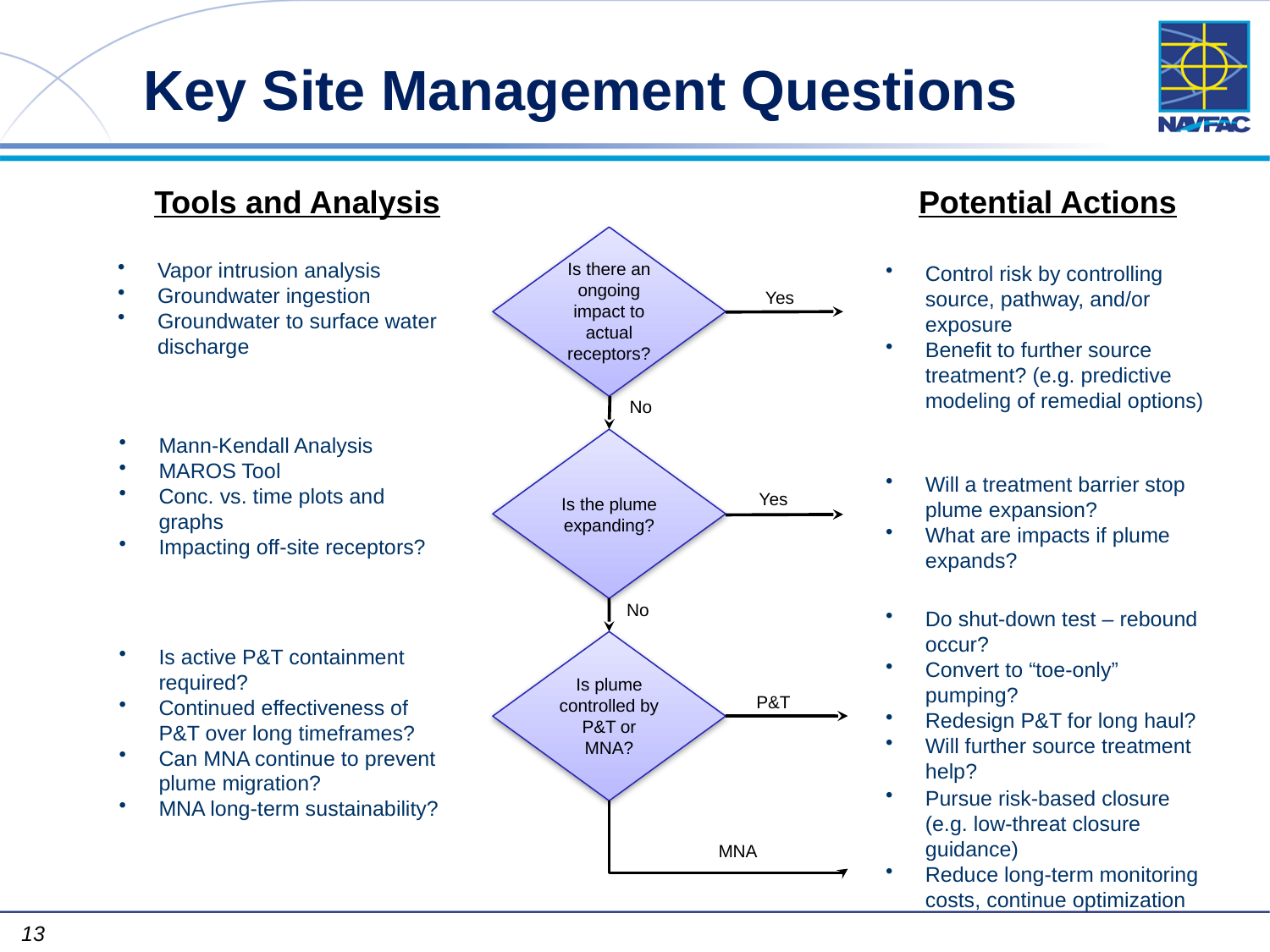

Key Site Management Questions
Tools and Analysis
Potential Actions

Vapor intrusion analysis
Groundwater ingestion
Groundwater to surface water discharge
Is there an ongoing impact to actual receptors?
Control risk by controlling source, pathway, and/or exposure
Benefit to further source treatment? (e.g. predictive modeling of remedial options)
Yes
No
Mann-Kendall Analysis
MAROS Tool
Conc. vs. time plots and graphs
Impacting off-site receptors?

Will a treatment barrier stop plume expansion?
What are impacts if plume expands?
Yes
Is the plume expanding?
No
Do shut-down test – rebound occur?
Convert to “toe-only” pumping?
Redesign P&T for long haul?
Will further source treatment help?

Is active P&T containment required?
Continued effectiveness of P&T over long timeframes?
Can MNA continue to prevent plume migration?
MNA long-term sustainability?
Is plume controlled by P&T or MNA?
P&T
Pursue risk-based closure (e.g. low-threat closure guidance)
Reduce long-term monitoring costs, continue optimization
MNA